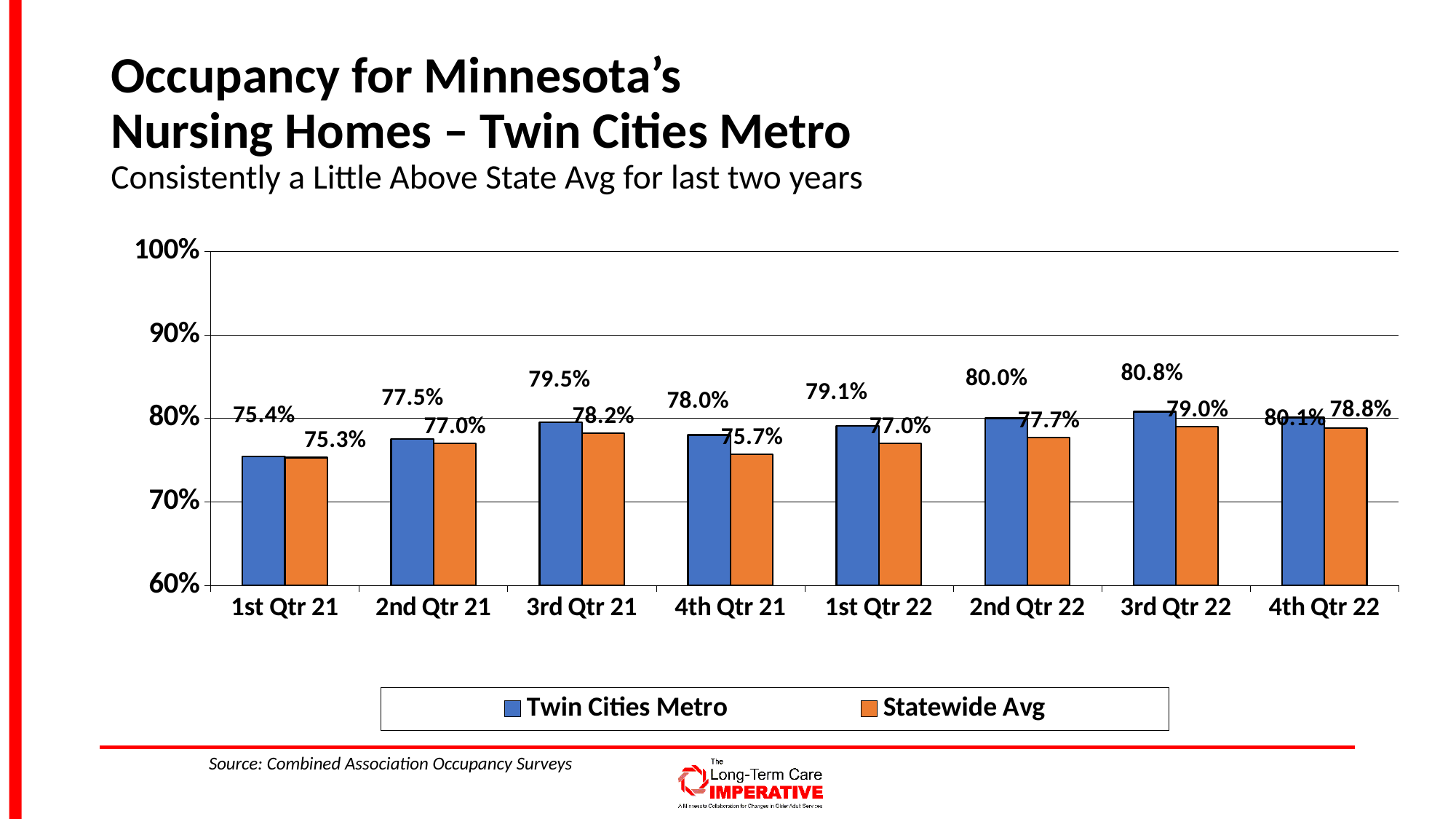

# Occupancy for Minnesota’s Nursing Homes – Twin Cities Metro Consistently a Little Above State Avg for last two years

### Chart

| Category | Twin Cities Metro | Statewide Avg |
|---|---|---|
| 1st Qtr 21 | 0.754 | 0.753 |
| 2nd Qtr 21 | 0.775 | 0.77 |
| 3rd Qtr 21 | 0.795 | 0.782 |
| 4th Qtr 21 | 0.78 | 0.757 |
| 1st Qtr 22 | 0.791 | 0.77 |
| 2nd Qtr 22 | 0.8 | 0.777 |
| 3rd Qtr 22 | 0.808 | 0.79 |
| 4th Qtr 22 | 0.801 | 0.788 |
Source: Combined Association Occupancy Surveys